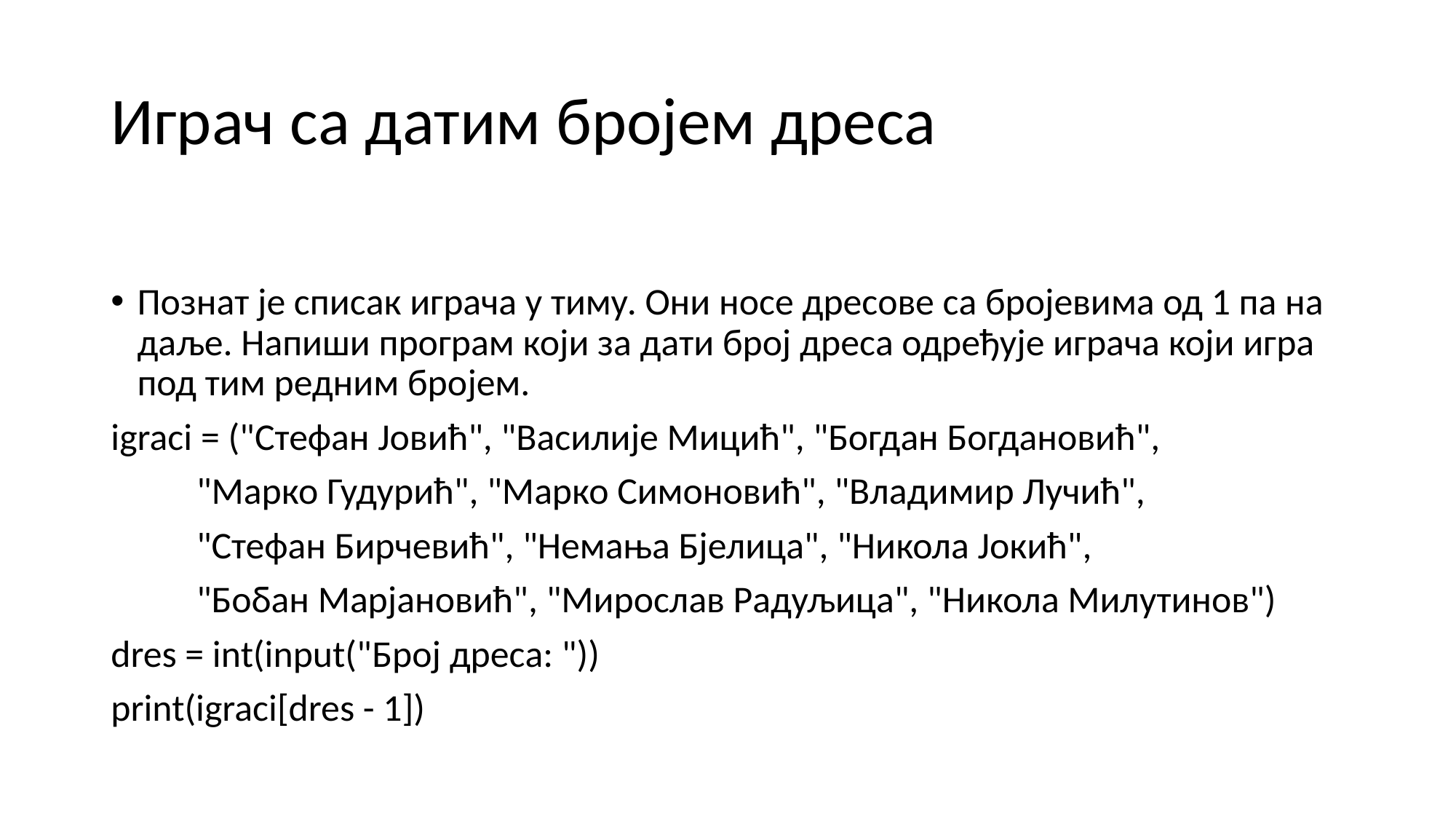

# Играч са датим бројем дреса

Познат је списак играча у тиму. Они носе дресове са бројевима од 1 па на даље. Напиши програм који за дати број дреса одређује играча који игра под тим редним бројем.
igraci = ("Стефан Јовић", "Василије Мицић", "Богдан Богдановић",
          "Марко Гудурић", "Марко Симоновић", "Владимир Лучић",
          "Стефан Бирчевић", "Немања Бјелица", "Никола Јокић",
          "Бобан Марјановић", "Мирослав Радуљица", "Никола Милутинов")
dres = int(input("Број дреса: "))
print(igraci[dres - 1])